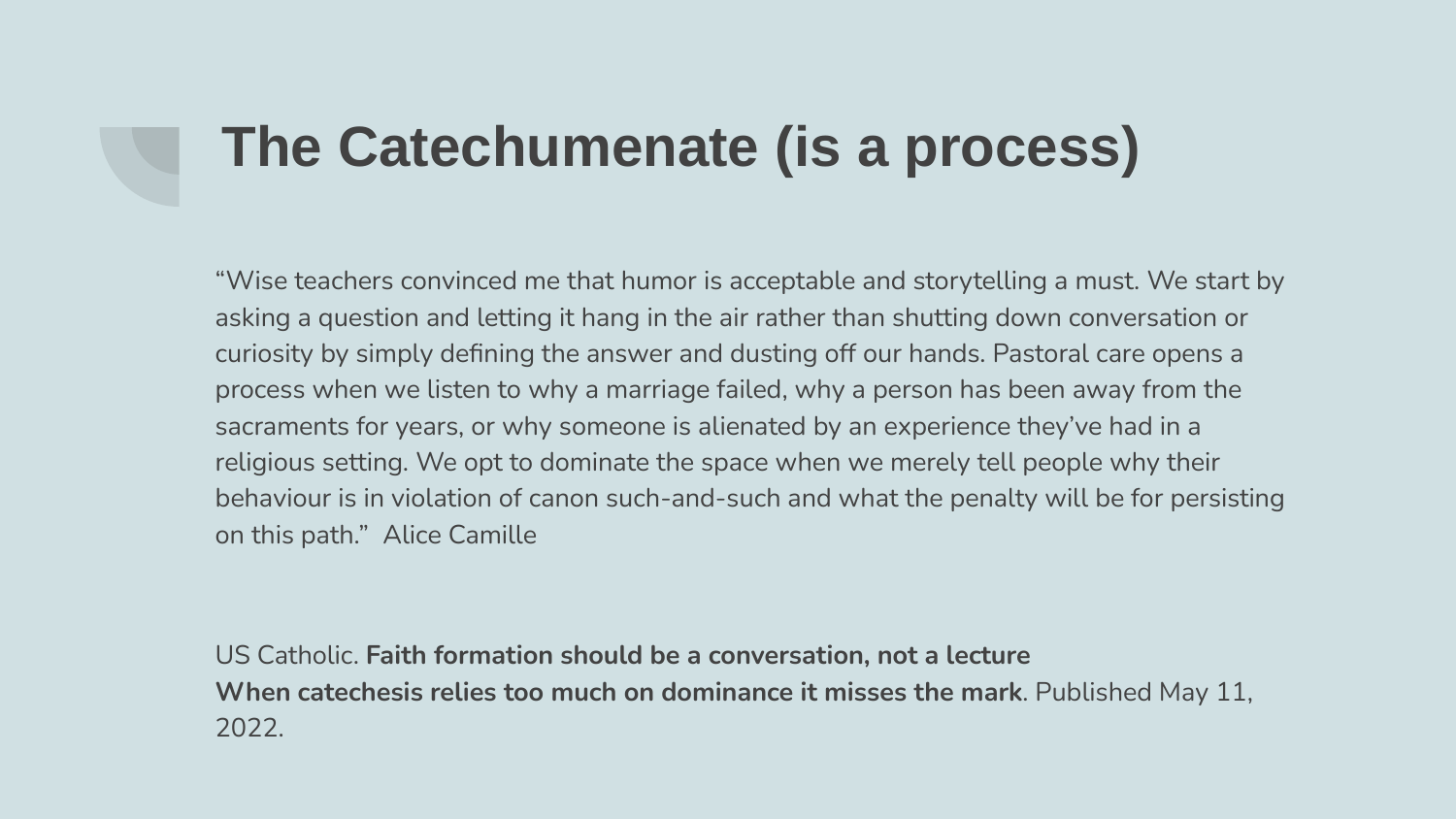

# The Catechumenate (is a process)
“Wise teachers convinced me that humor is acceptable and storytelling a must. We start by asking a question and letting it hang in the air rather than shutting down conversation or curiosity by simply defining the answer and dusting off our hands. Pastoral care opens a process when we listen to why a marriage failed, why a person has been away from the sacraments for years, or why someone is alienated by an experience they’ve had in a religious setting. We opt to dominate the space when we merely tell people why their behaviour is in violation of canon such-and-such and what the penalty will be for persisting on this path.”  Alice Camille

US Catholic. Faith formation should be a conversation, not a lecture
When catechesis relies too much on dominance it misses the mark. Published May 11, 2022.